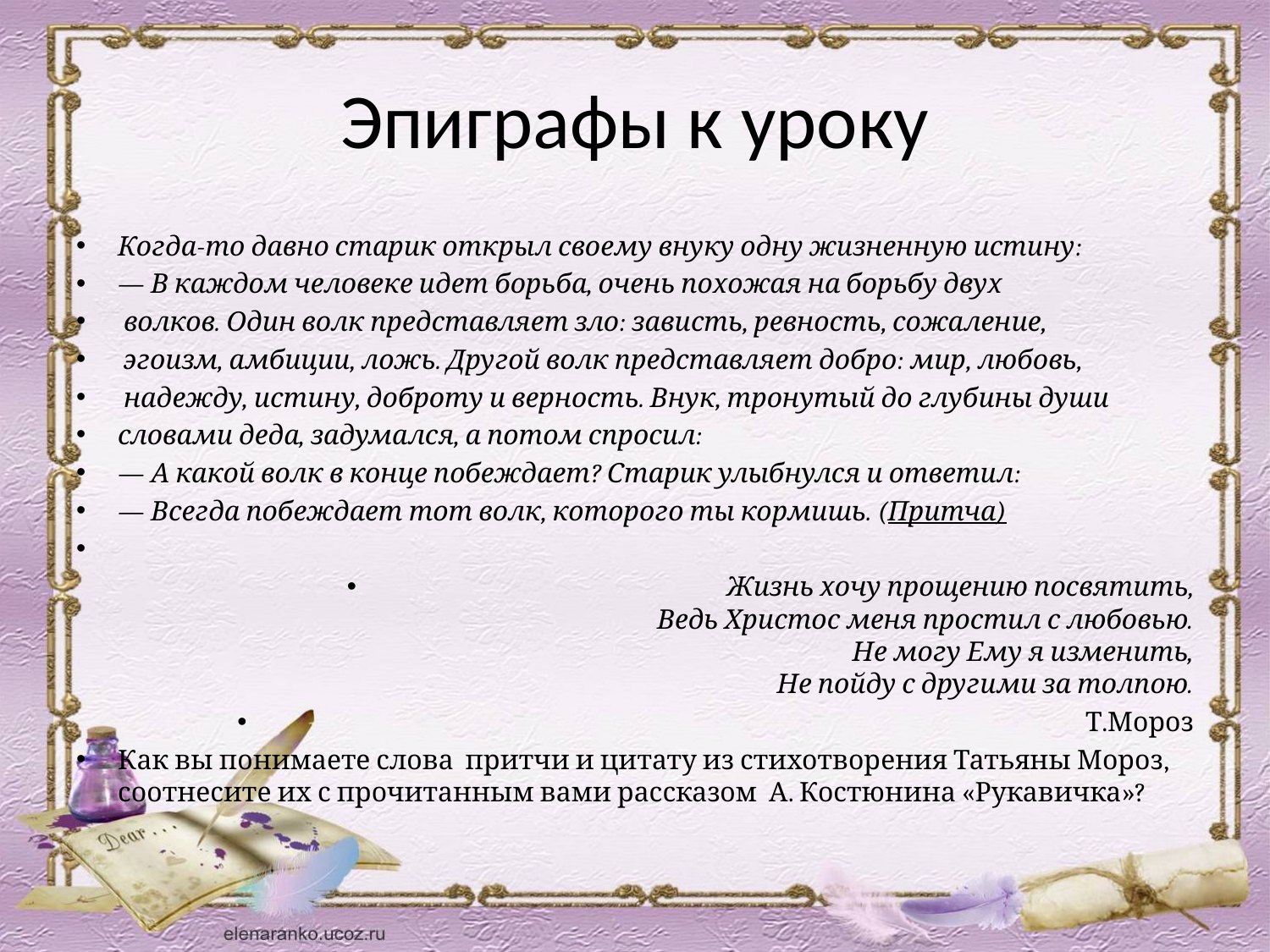

# Эпиграфы к уроку
Когда-то давно старик открыл своему внуку одну жизненную истину:
— В каждом человеке идет борьба, очень похожая на борьбу двух
 волков. Один волк представляет зло: зависть, ревность, сожаление,
 эгоизм, амбиции, ложь. Другой волк представляет добро: мир, любовь,
 надежду, истину, доброту и верность. Внук, тронутый до глубины души
словами деда, задумался, а потом спросил:
— А какой волк в конце побеждает? Старик улыбнулся и ответил:
— Всегда побеждает тот волк, которого ты кормишь. (Притча)

Жизнь хочу прощению посвятить,
                                                         Ведь Христос меня простил с любовью.
                                                         Не могу Ему я изменить,
                                                         Не пойду с другими за толпою.
                                                                                                   Т.Мороз
Как вы понимаете слова  притчи и цитату из стихотворения Татьяны Мороз, соотнесите их с прочитанным вами рассказом  А. Костюнина «Рукавичка»?